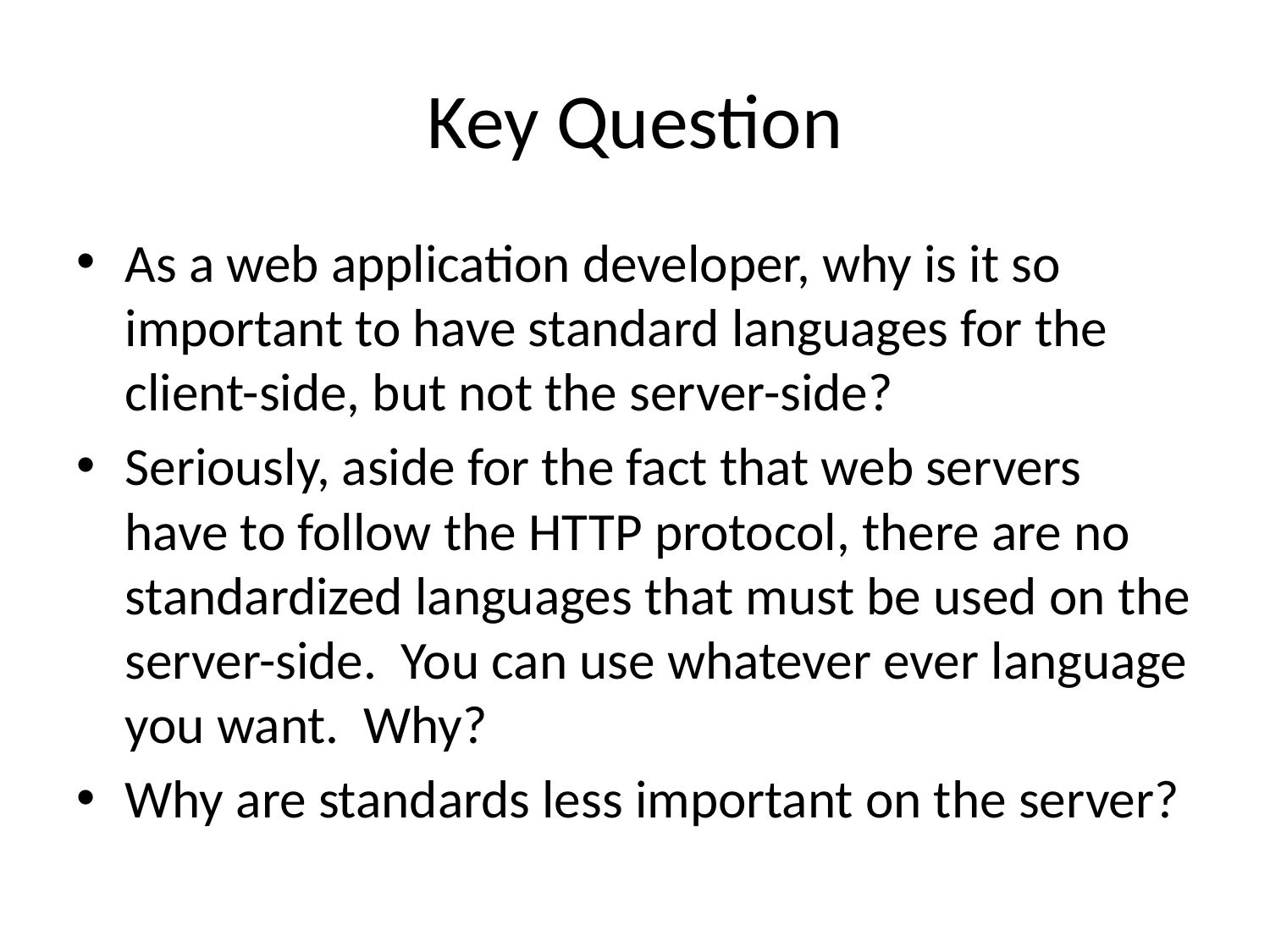

# Key Question
As a web application developer, why is it so important to have standard languages for the client-side, but not the server-side?
Seriously, aside for the fact that web servers have to follow the HTTP protocol, there are no standardized languages that must be used on the server-side.  You can use whatever ever language you want.  Why?
Why are standards less important on the server?